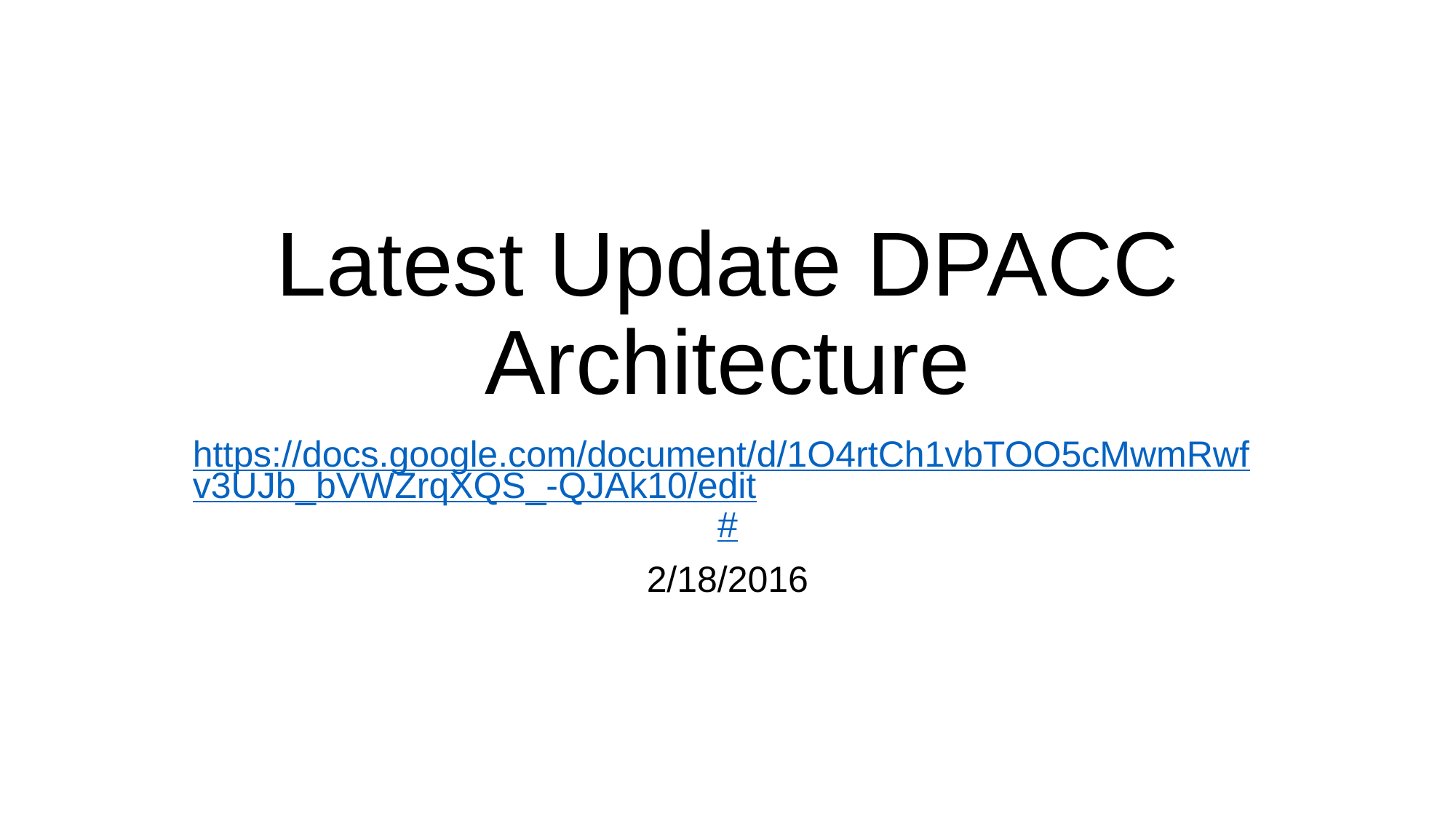

# Latest Update DPACC Architecture
https://docs.google.com/document/d/1O4rtCh1vbTOO5cMwmRwfv3UJb_bVWZrqXQS_-QJAk10/edit#
2/18/2016